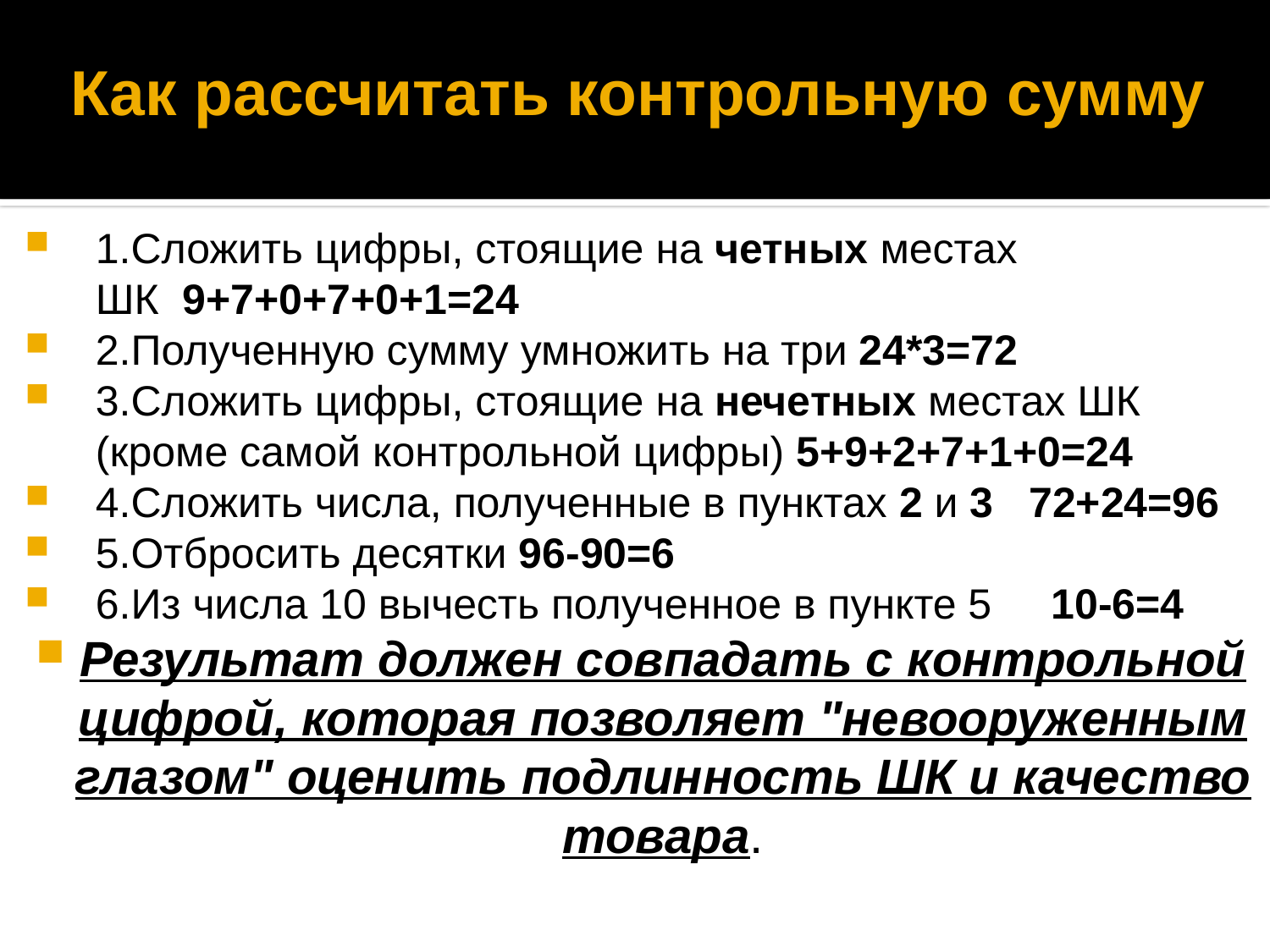

# Как рассчитать контрольную сумму
1.Сложить цифры, стоящие на четных местах ШК  9+7+0+7+0+1=24
2.Полученную сумму умножить на три 24*3=72
3.Сложить цифры, стоящие на нечетных местах ШК (кроме самой контрольной цифры) 5+9+2+7+1+0=24
4.Сложить числа, полученные в пунктах 2 и 3   72+24=96
5.Отбросить десятки 96-90=6
6.Из числа 10 вычесть полученное в пункте 5     10-6=4
Результат должен совпадать с контрольной цифрой, которая позволяет "невооруженным глазом" оценить подлинность ШК и качество товара.